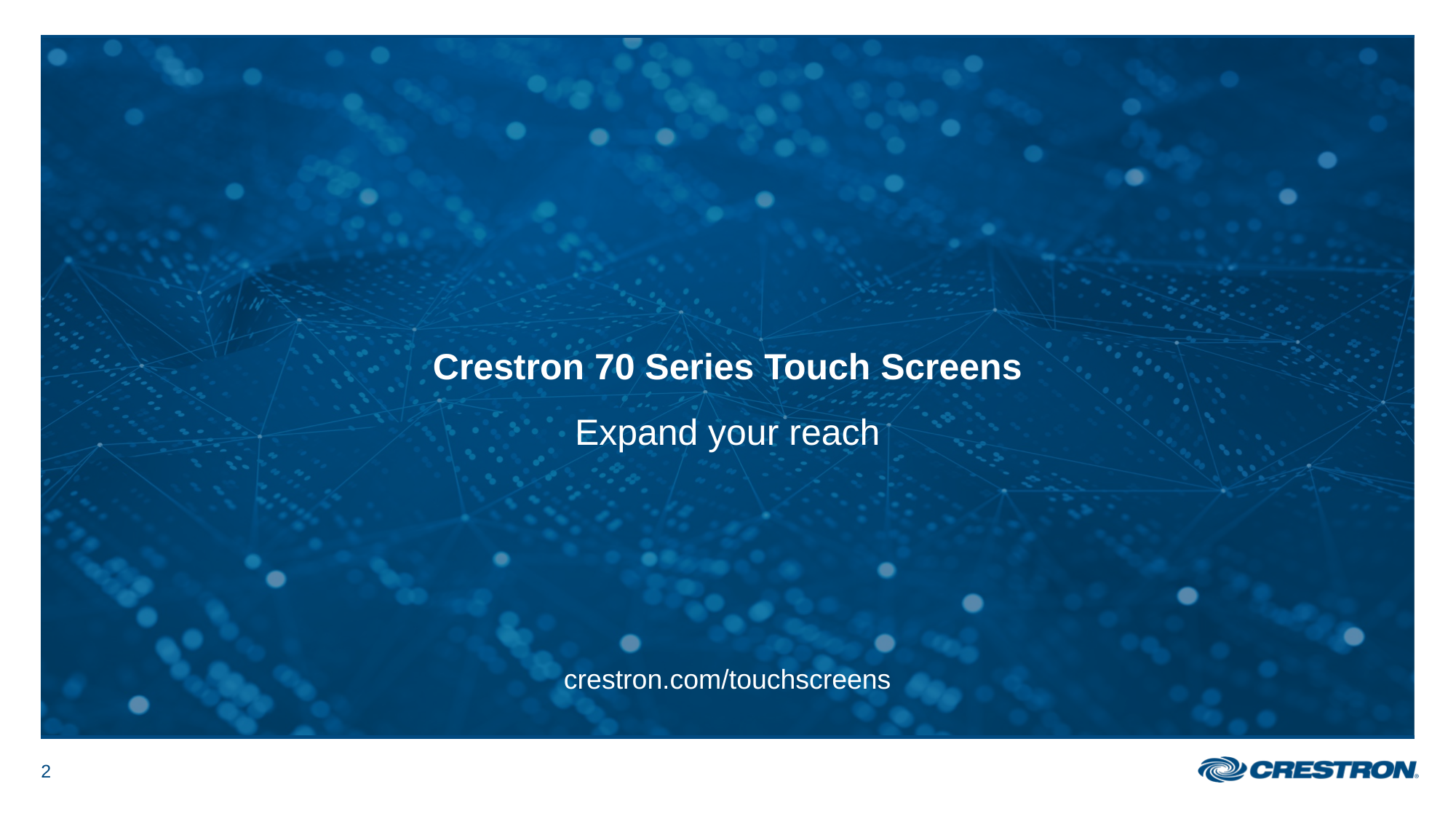

# Crestron 70 Series Touch Screens Expand your reach
crestron.com/touchscreens